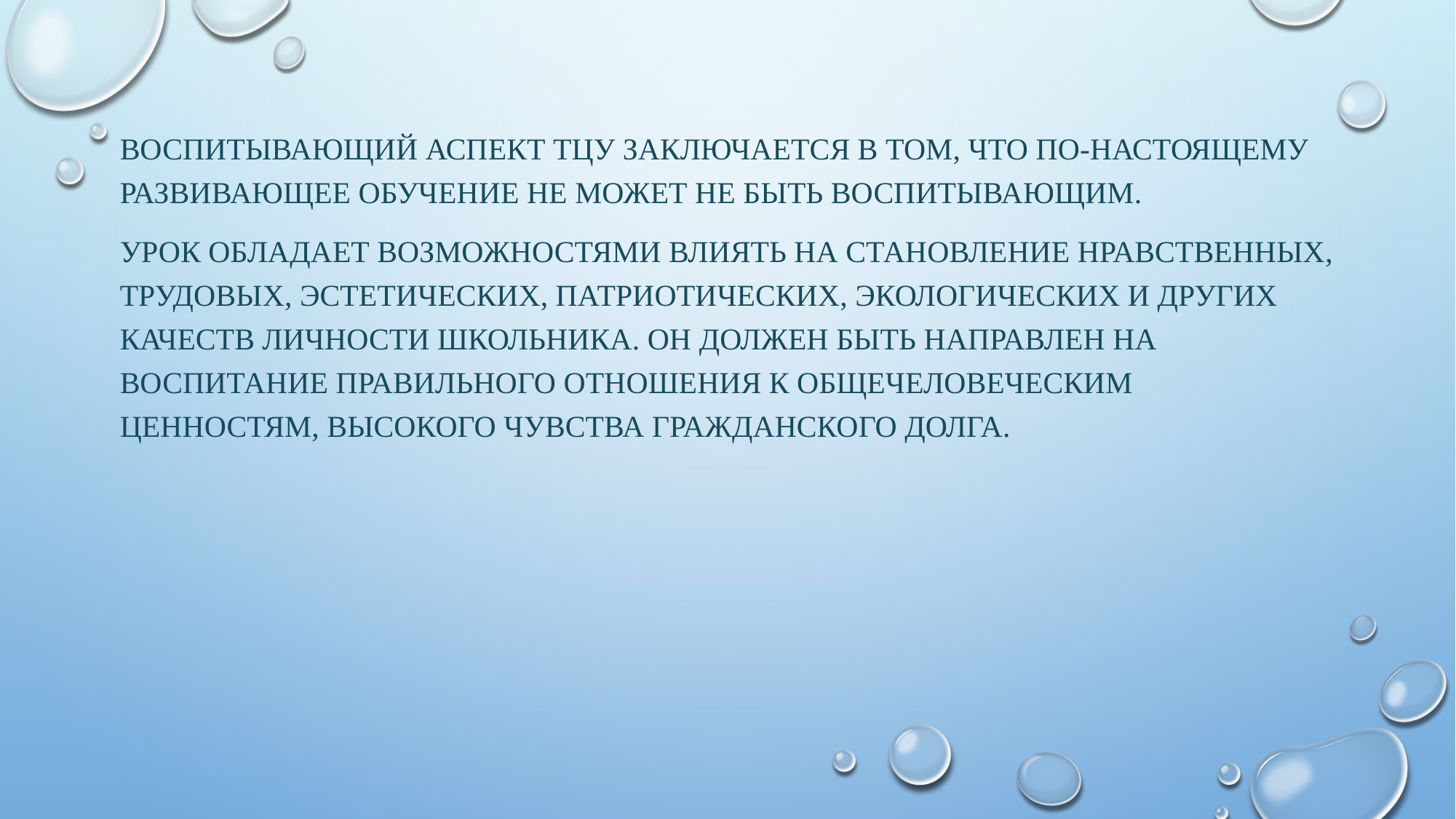

#
Воспитывающий аспект ТЦУ заключается в том, что по-настоящему развивающее обучение не может не быть воспитывающим.
Урок обладает возможностями влиять на становление нравственных, трудовых, эстетических, патриотических, экологических и других качеств личности школьника. Он должен быть направлен на воспитание правильного отношения к общечеловеческим ценностям, высокого чувства гражданского долга.